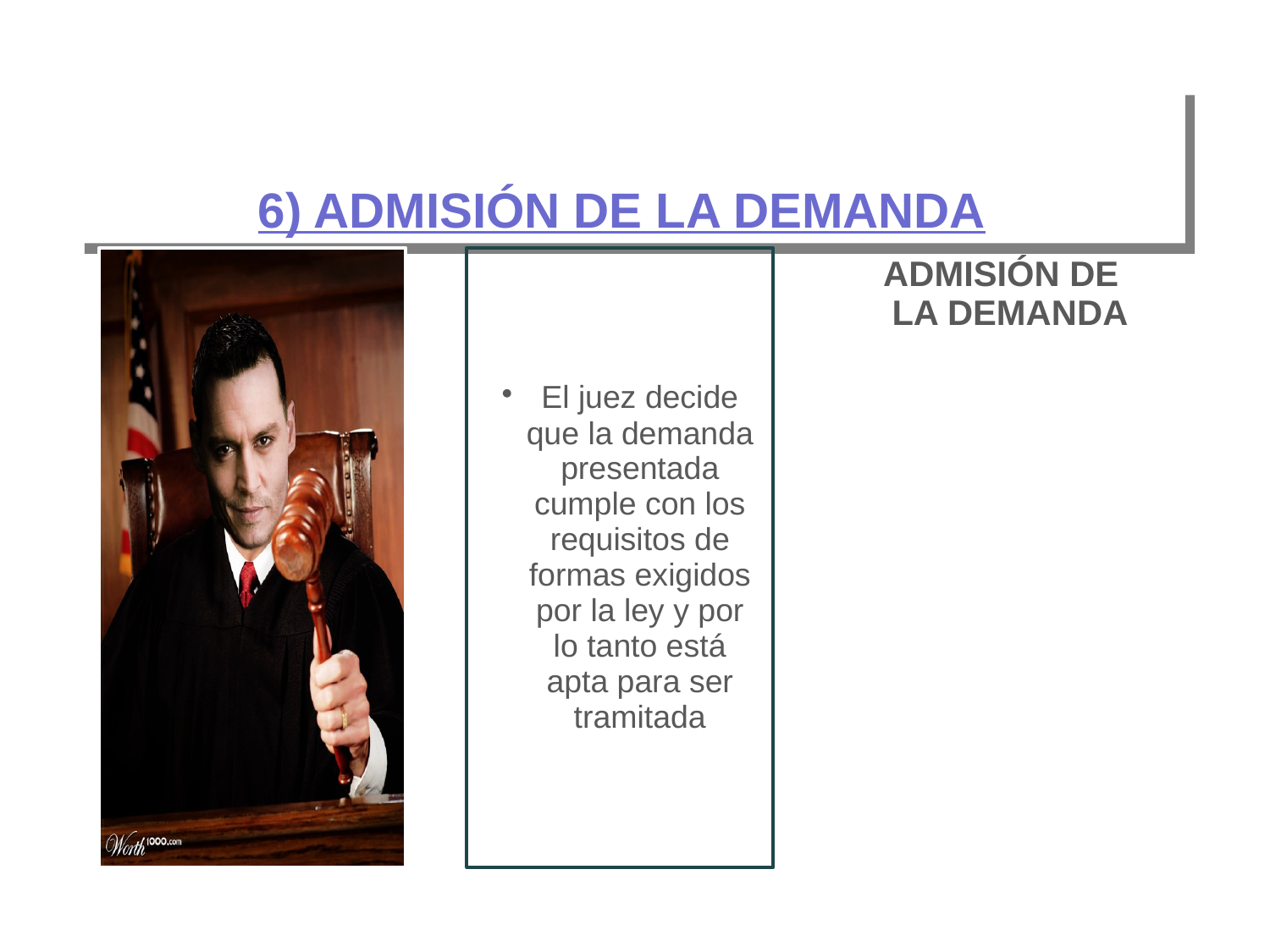

# 6) ADMISIÓN DE LA DEMANDA
ADMISIÓN DE  LA DEMANDA
El juez decide que la demanda presentada cumple con los requisitos de formas exigidos por la ley y por lo tanto está apta para ser tramitada